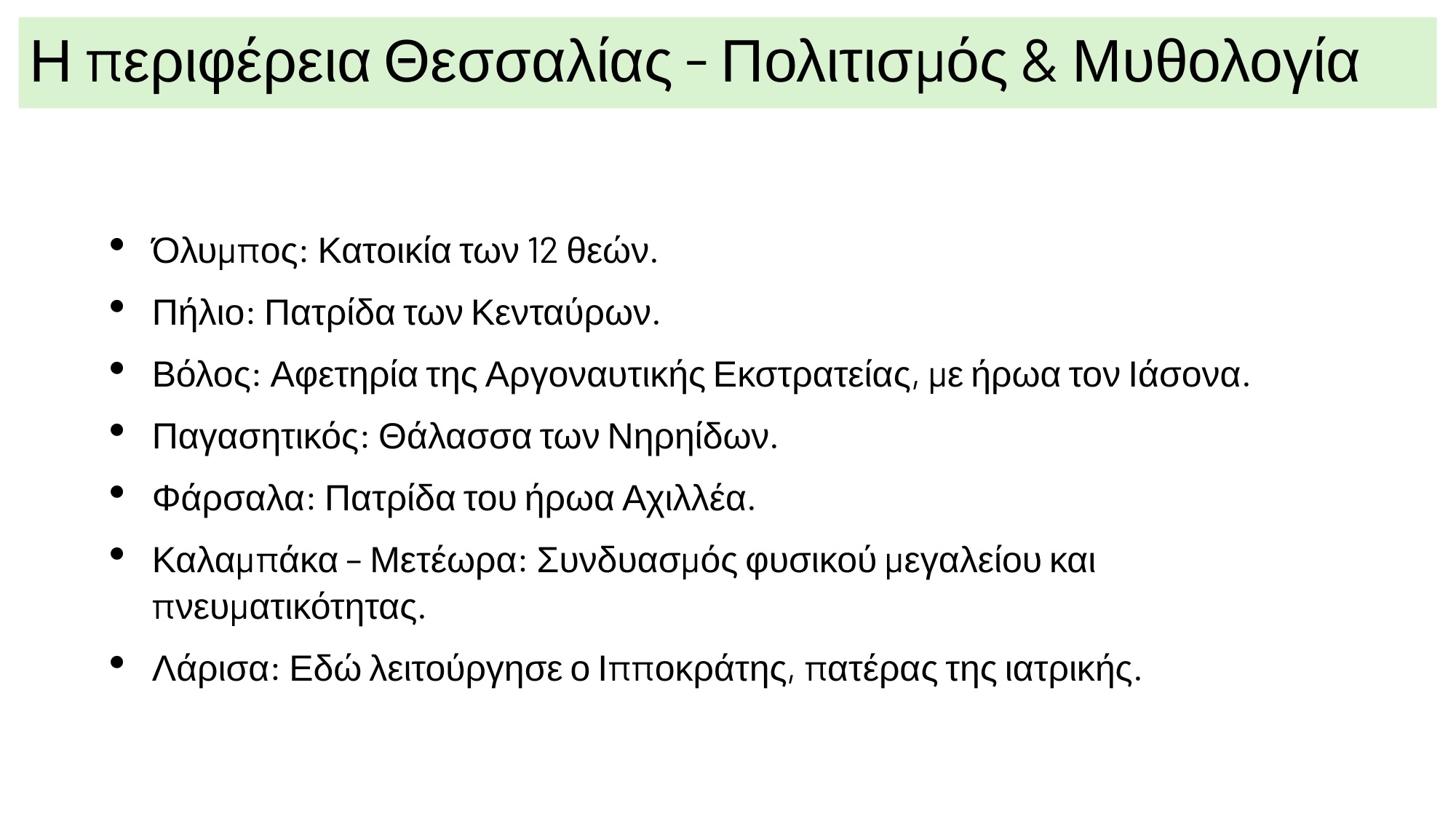

# Η περιφέρεια Θεσσαλίας - Πολιτισμός & Μυθολογία
Όλυμπος: Κατοικία των 12 θεών.
Πήλιο: Πατρίδα των Κενταύρων.
Βόλος: Αφετηρία της Αργοναυτικής Εκστρατείας, με ήρωα τον Ιάσονα.
Παγασητικός: Θάλασσα των Νηρηίδων.
Φάρσαλα: Πατρίδα του ήρωα Αχιλλέα.
Καλαμπάκα – Μετέωρα: Συνδυασμός φυσικού μεγαλείου και πνευματικότητας.
Λάρισα: Εδώ λειτούργησε ο Ιπποκράτης, πατέρας της ιατρικής.